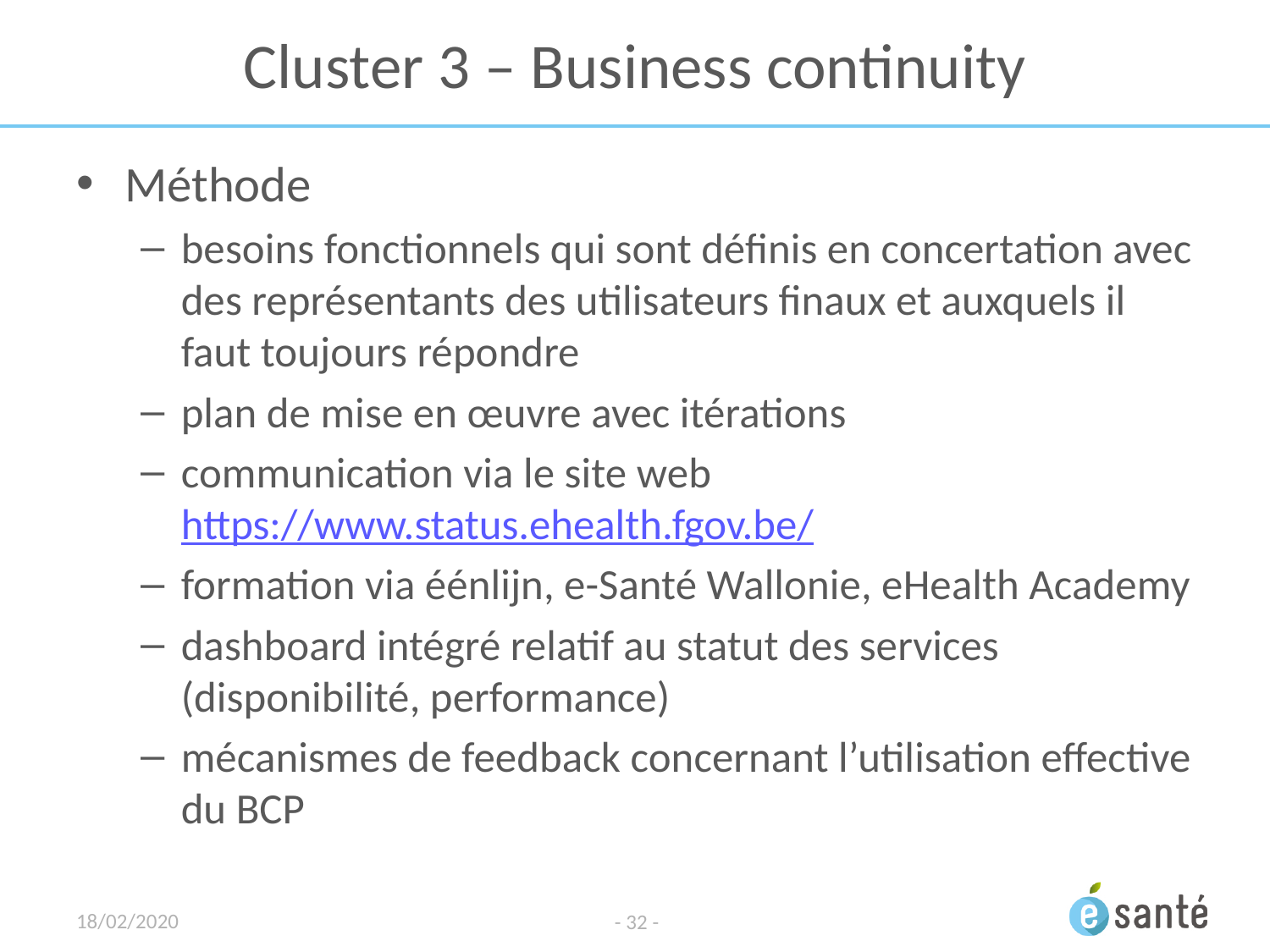

# Cluster 3 – Business continuity
Méthode
besoins fonctionnels qui sont définis en concertation avec des représentants des utilisateurs finaux et auxquels il faut toujours répondre
plan de mise en œuvre avec itérations
communication via le site web https://www.status.ehealth.fgov.be/
formation via éénlijn, e-Santé Wallonie, eHealth Academy
dashboard intégré relatif au statut des services (disponibilité, performance)
mécanismes de feedback concernant l’utilisation effective du BCP
18/02/2020
- 32 -